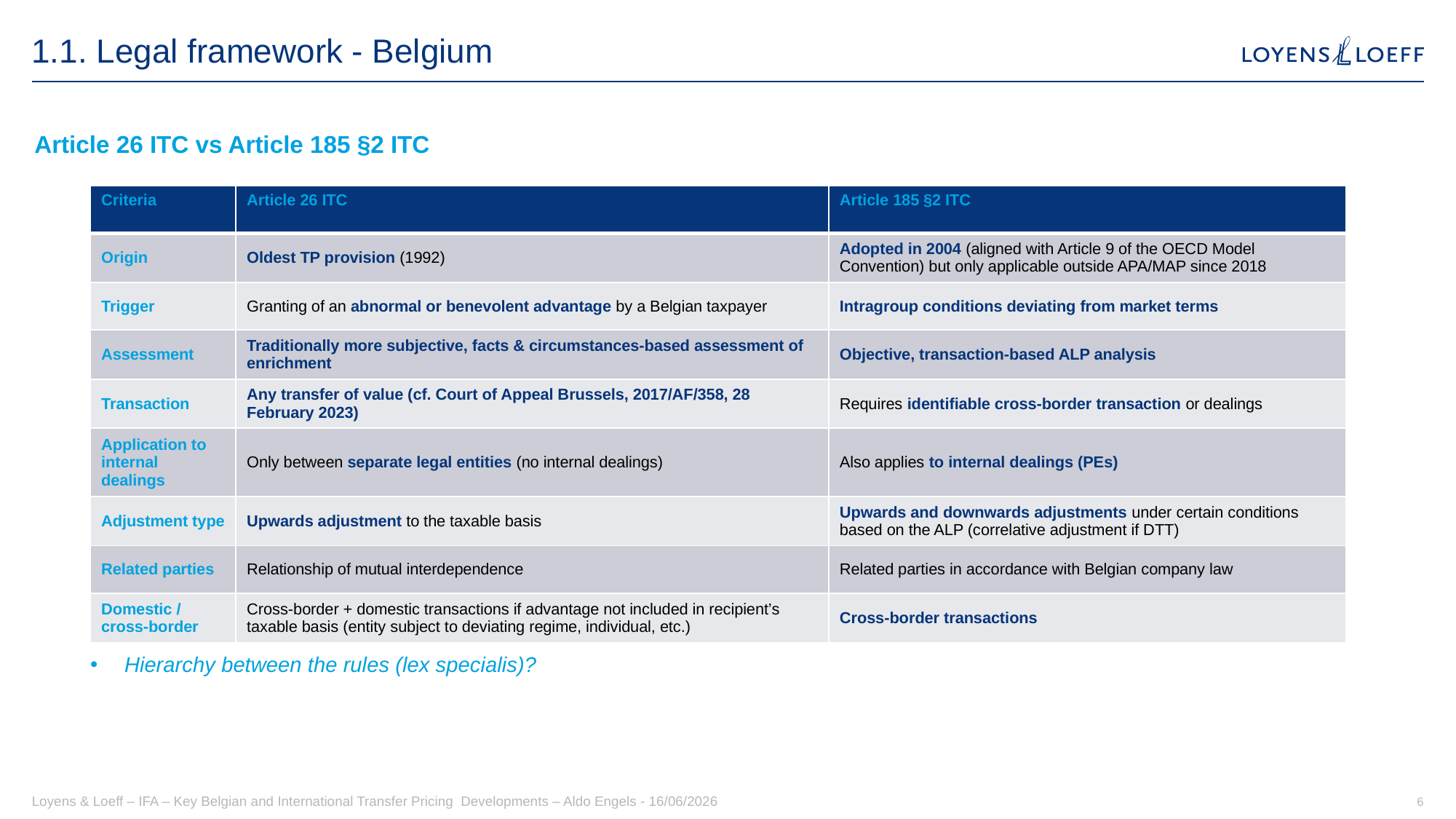

# 1.1. Legal framework - Belgium
Article 26 ITC vs Article 185 §2 ITC
| Criteria | Article 26 ITC | Article 185 §2 ITC |
| --- | --- | --- |
| Origin | Oldest TP provision (1992) | Adopted in 2004 (aligned with Article 9 of the OECD Model Convention) but only applicable outside APA/MAP since 2018 |
| Trigger | Granting of an abnormal or benevolent advantage by a Belgian taxpayer | Intragroup conditions deviating from market terms |
| Assessment | Traditionally more subjective, facts & circumstances-based assessment of enrichment | Objective, transaction-based ALP analysis |
| Transaction | Any transfer of value (cf. Court of Appeal Brussels, 2017/AF/358, 28 February 2023) | Requires identifiable cross-border transaction or dealings |
| Application to internal dealings | Only between separate legal entities (no internal dealings) | Also applies to internal dealings (PEs) |
| Adjustment type | Upwards adjustment to the taxable basis | Upwards and downwards adjustments under certain conditions based on the ALP (correlative adjustment if DTT) |
| Related parties | Relationship of mutual interdependence | Related parties in accordance with Belgian company law |
| Domestic / cross-border | Cross-border + domestic transactions if advantage not included in recipient’s taxable basis (entity subject to deviating regime, individual, etc.) | Cross-border transactions |
Hierarchy between the rules (lex specialis)?
Loyens & Loeff – IFA – Key Belgian and International Transfer Pricing  Developments – Aldo Engels - 16/06/2026